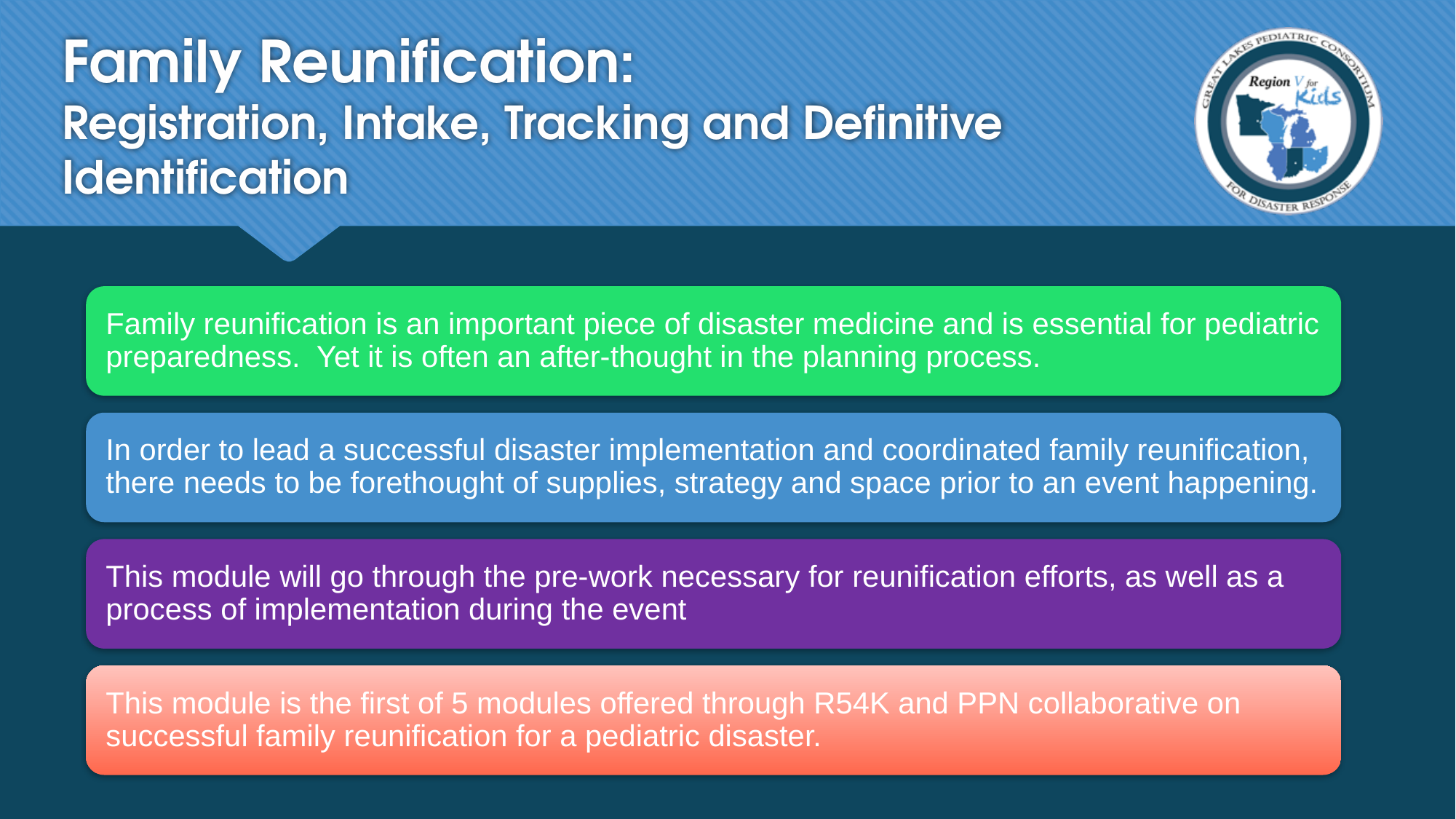

# Family Reunification:
Registration, Intake, Tracking and Definitive Identification
Family reunification is an important piece of disaster medicine and is essential for pediatric preparedness.  Yet it is often an after-thought in the planning process.
In order to lead a successful disaster implementation and coordinated family reunification, there needs to be forethought of supplies, strategy and space prior to an event happening.
This module will go through the pre-work necessary for reunification efforts, as well as a process of implementation during the event
This module is the first of 5 modules offered through R54K and PPN collaborative on successful family reunification for a pediatric disaster.